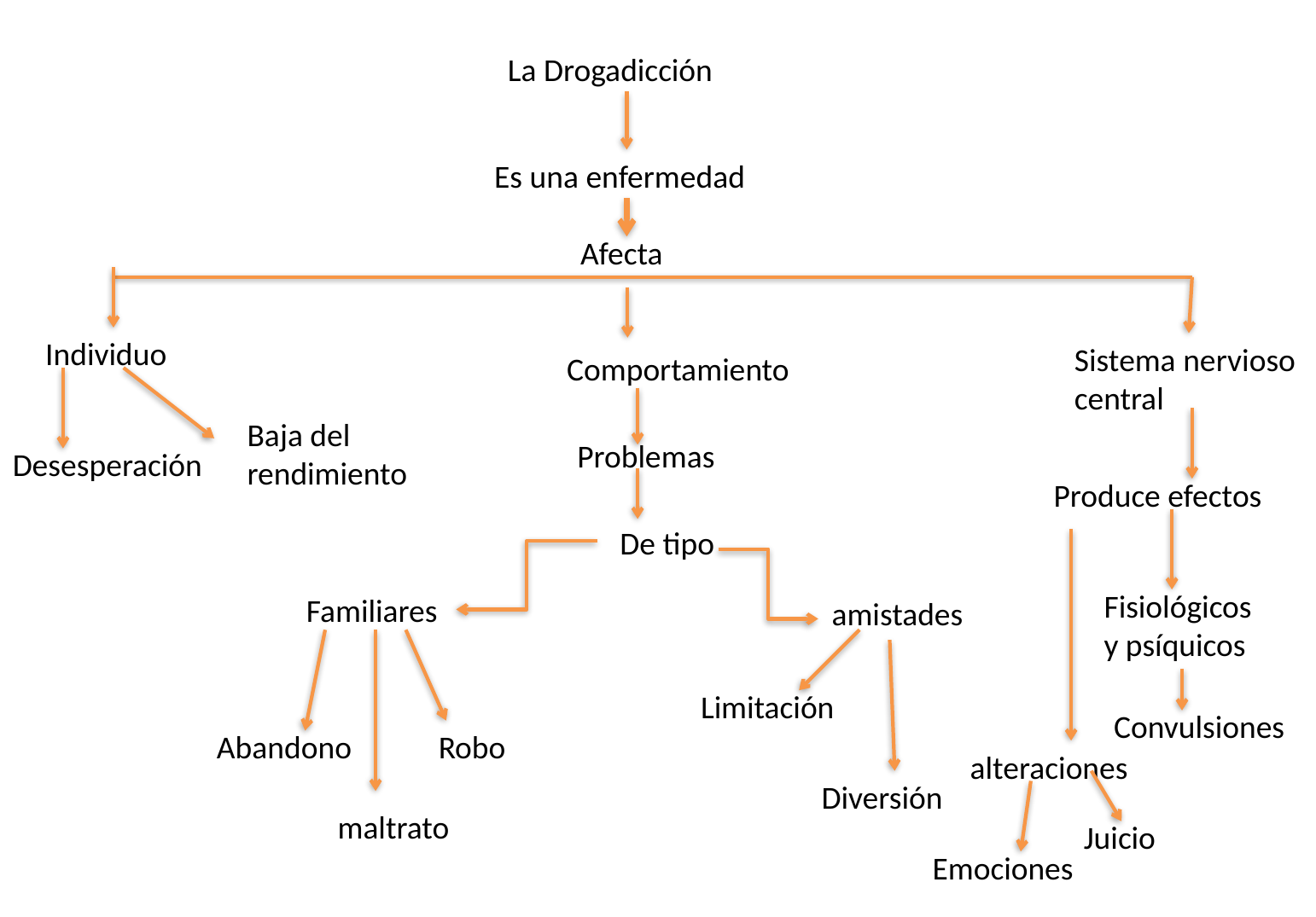

La Drogadicción
Es una enfermedad
         Afecta
Individuo

Sistema nervioso central
Comportamiento
Baja del rendimiento
Problemas
Desesperación
Produce efectos
De tipo

            amistades
Fisiológicos y psíquicos
    Familiares
Limitación
Convulsiones
Abandono

Robo
 alteraciones
Diversión
maltrato
Juicio
Emociones